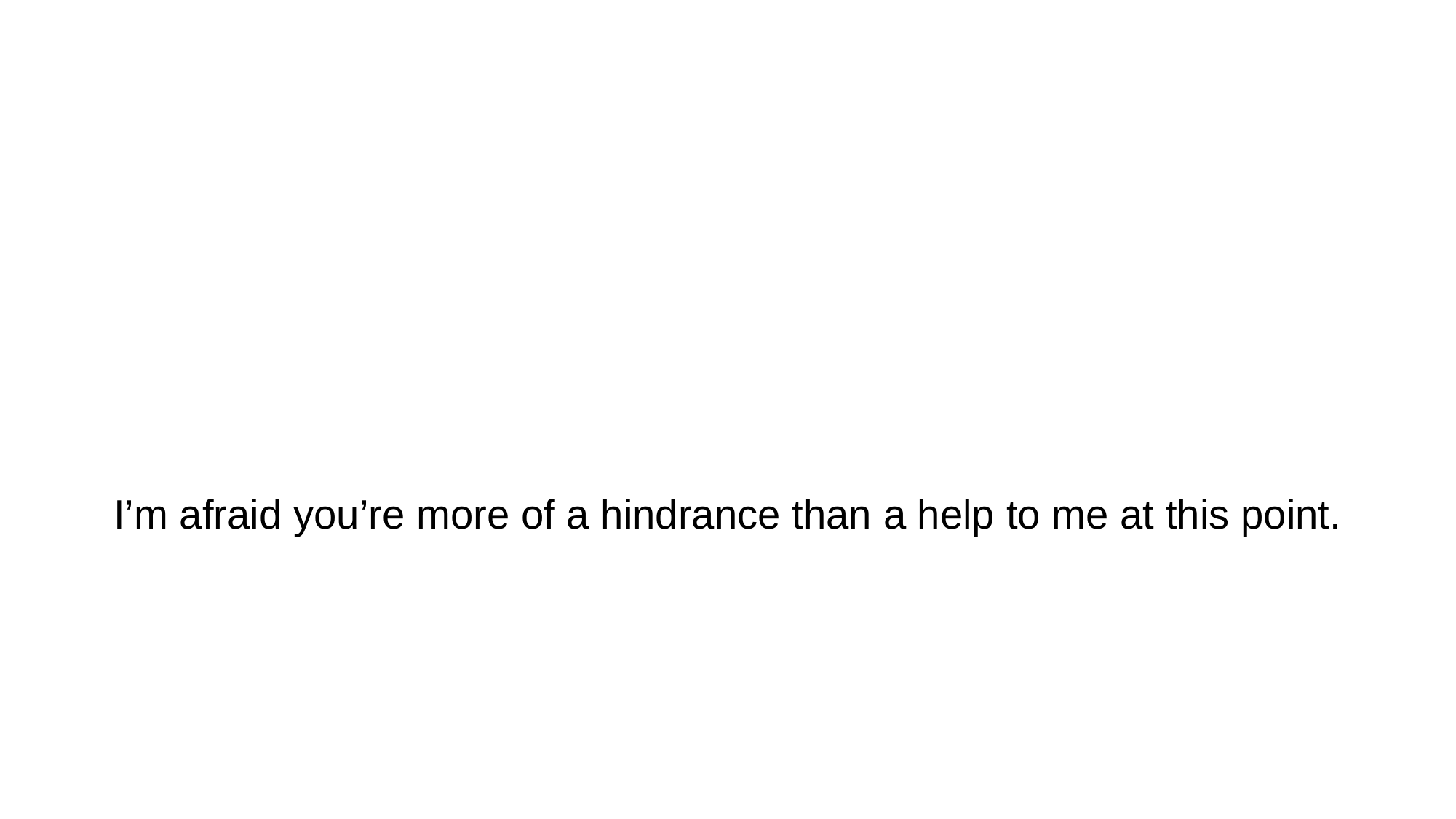

# I’m afraid you’re more of a hindrance than a help to me at this point.